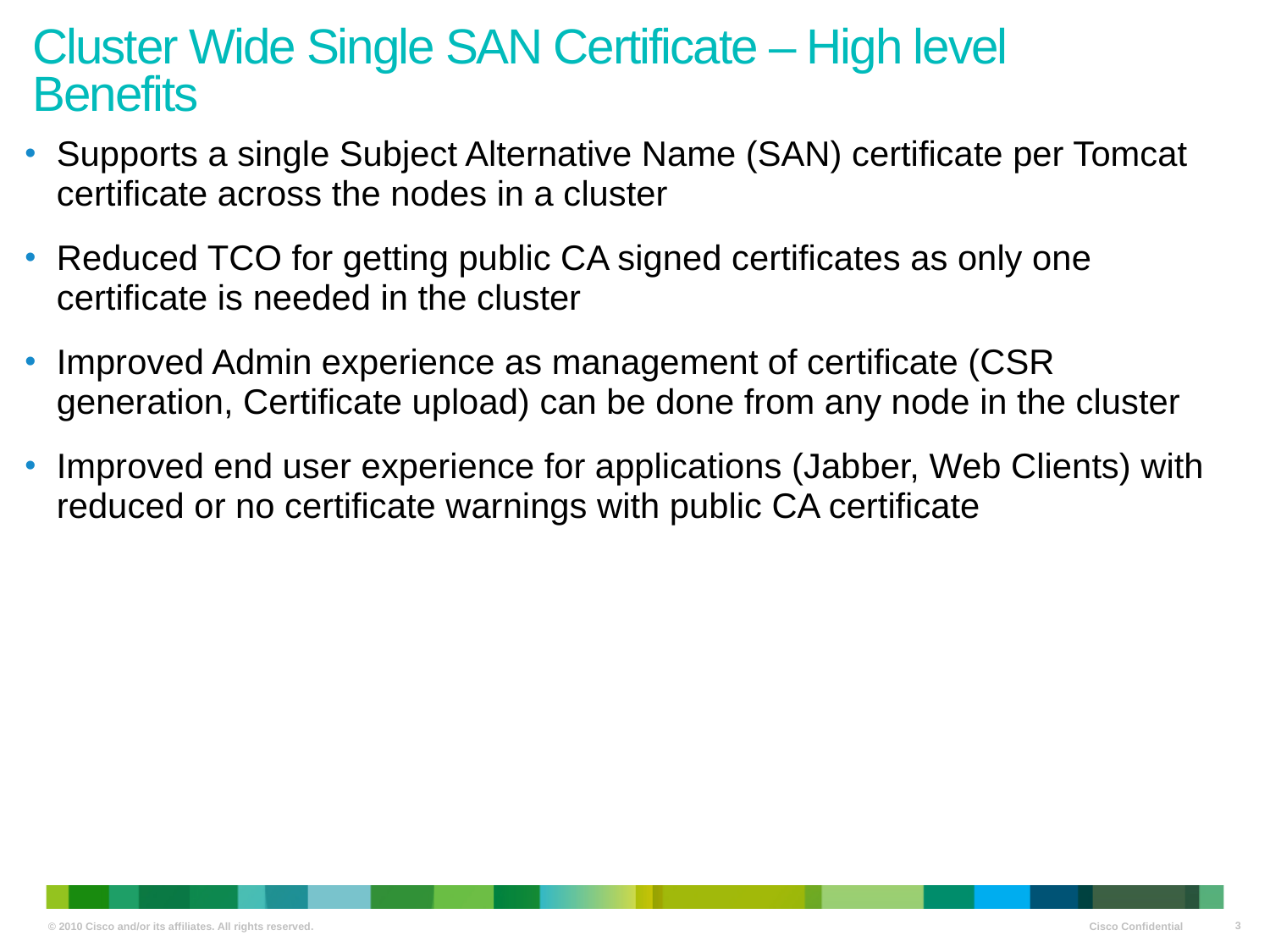

Cluster Wide Single SAN Certificate – High level Benefits
Supports a single Subject Alternative Name (SAN) certificate per Tomcat certificate across the nodes in a cluster
Reduced TCO for getting public CA signed certificates as only one certificate is needed in the cluster
Improved Admin experience as management of certificate (CSR generation, Certificate upload) can be done from any node in the cluster
Improved end user experience for applications (Jabber, Web Clients) with reduced or no certificate warnings with public CA certificate